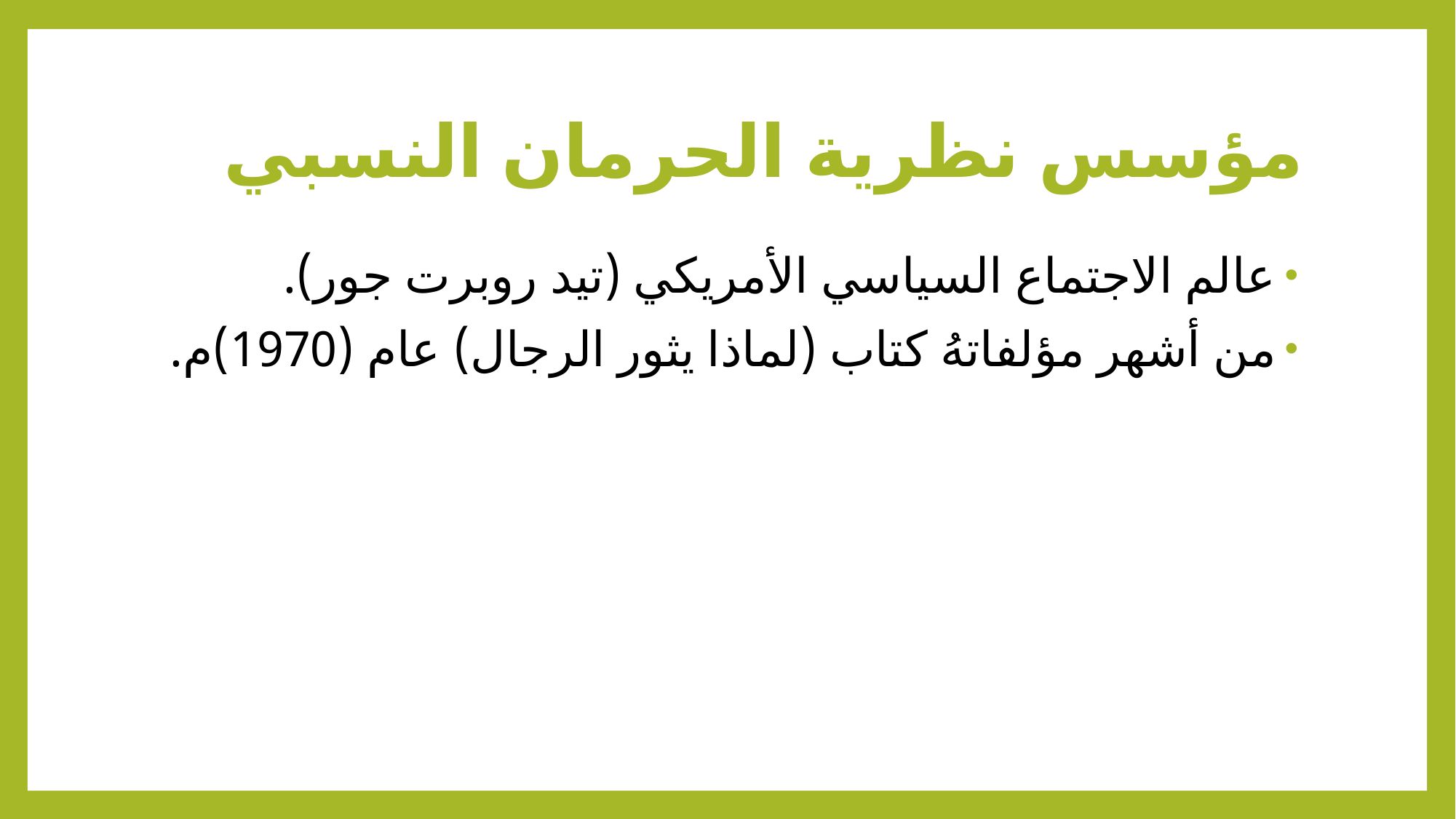

# مؤسس نظرية الحرمان النسبي
عالم الاجتماع السياسي الأمريكي (تيد روبرت جور).
من أشهر مؤلفاتهُ كتاب (لماذا يثور الرجال) عام (1970)م.